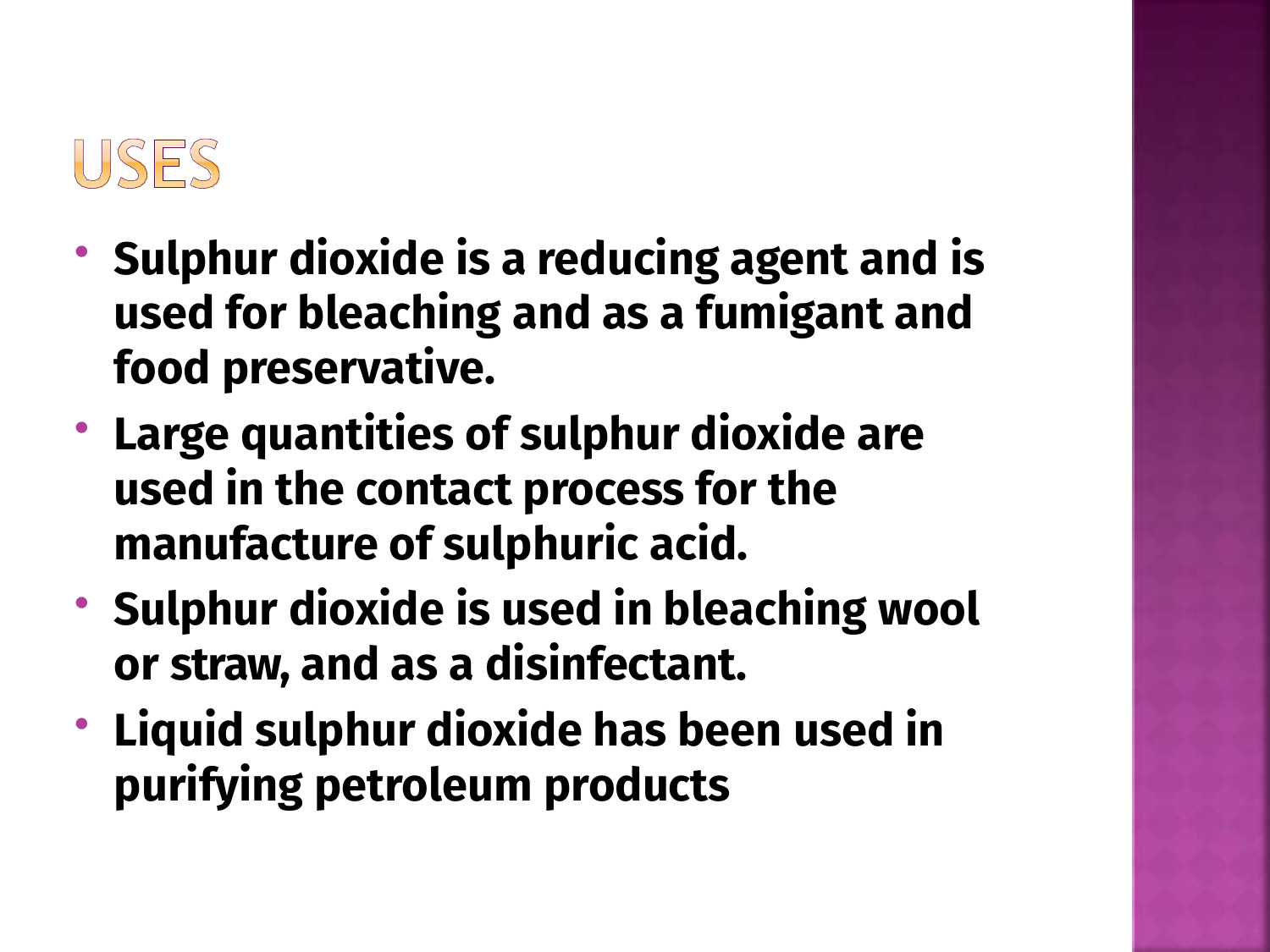

Sulphur dioxide is a reducing agent and is  used for bleaching and as a fumigant and  food preservative.
Large quantities of sulphur dioxide are  used in the contact process for the  manufacture of sulphuric acid.
Sulphur dioxide is used in bleaching wool  or straw, and as a disinfectant.
Liquid sulphur dioxide has been used in  purifying petroleum products